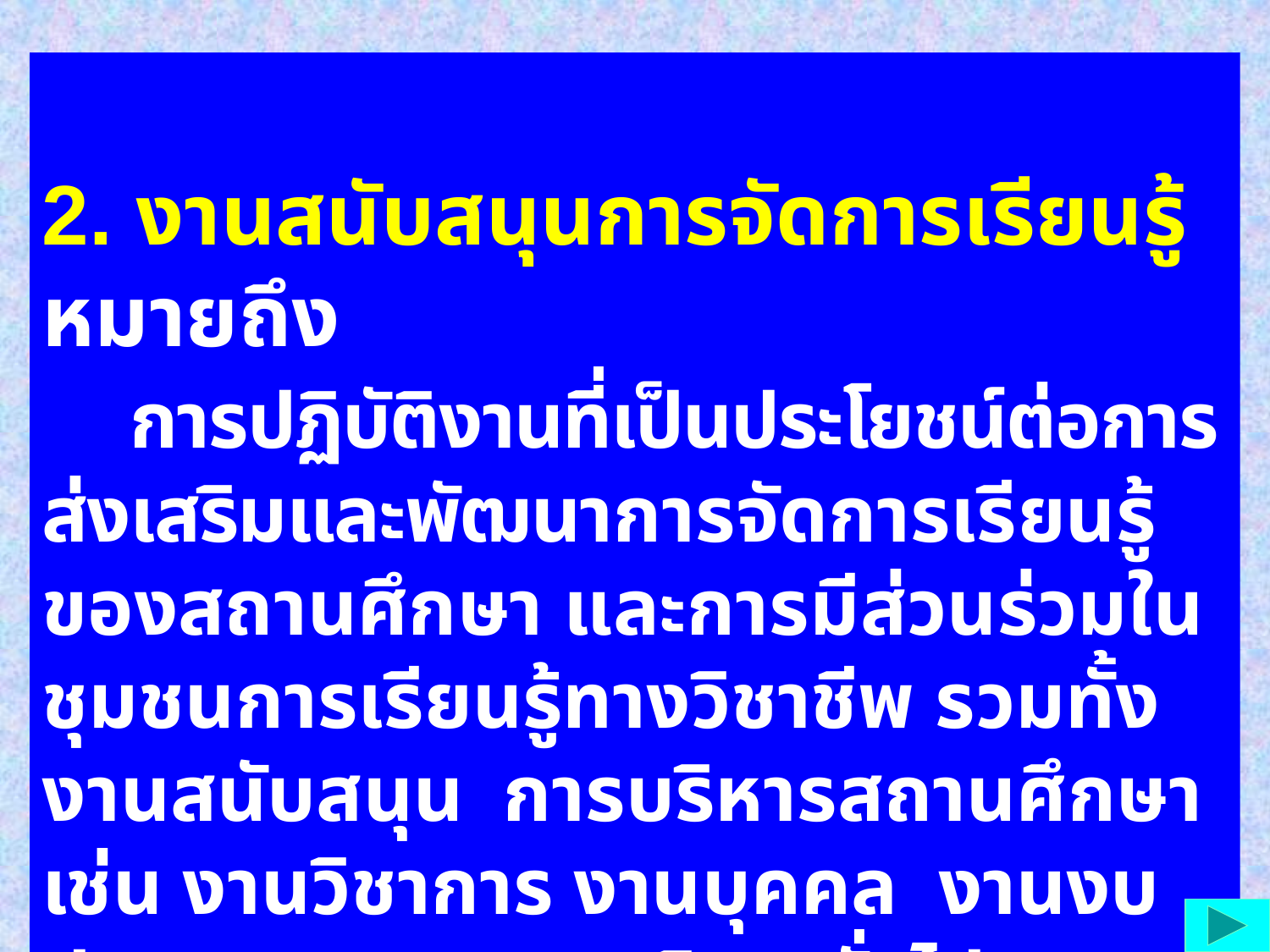

2. งานสนับสนุนการจัดการเรียนรู้ หมายถึง
    การปฏิบัติงานที่เป็นประโยชน์ต่อการส่งเสริมและพัฒนาการจัดการเรียนรู้ของสถานศึกษา และการมีส่วนร่วมในชุมชนการเรียนรู้ทางวิชาชีพ รวมทั้งงานสนับสนุน  การบริหารสถานศึกษา เช่น งานวิชาการ งานบุคคล  งานงบประมาณ และ งานบริหารทั่วไป เป็นต้น